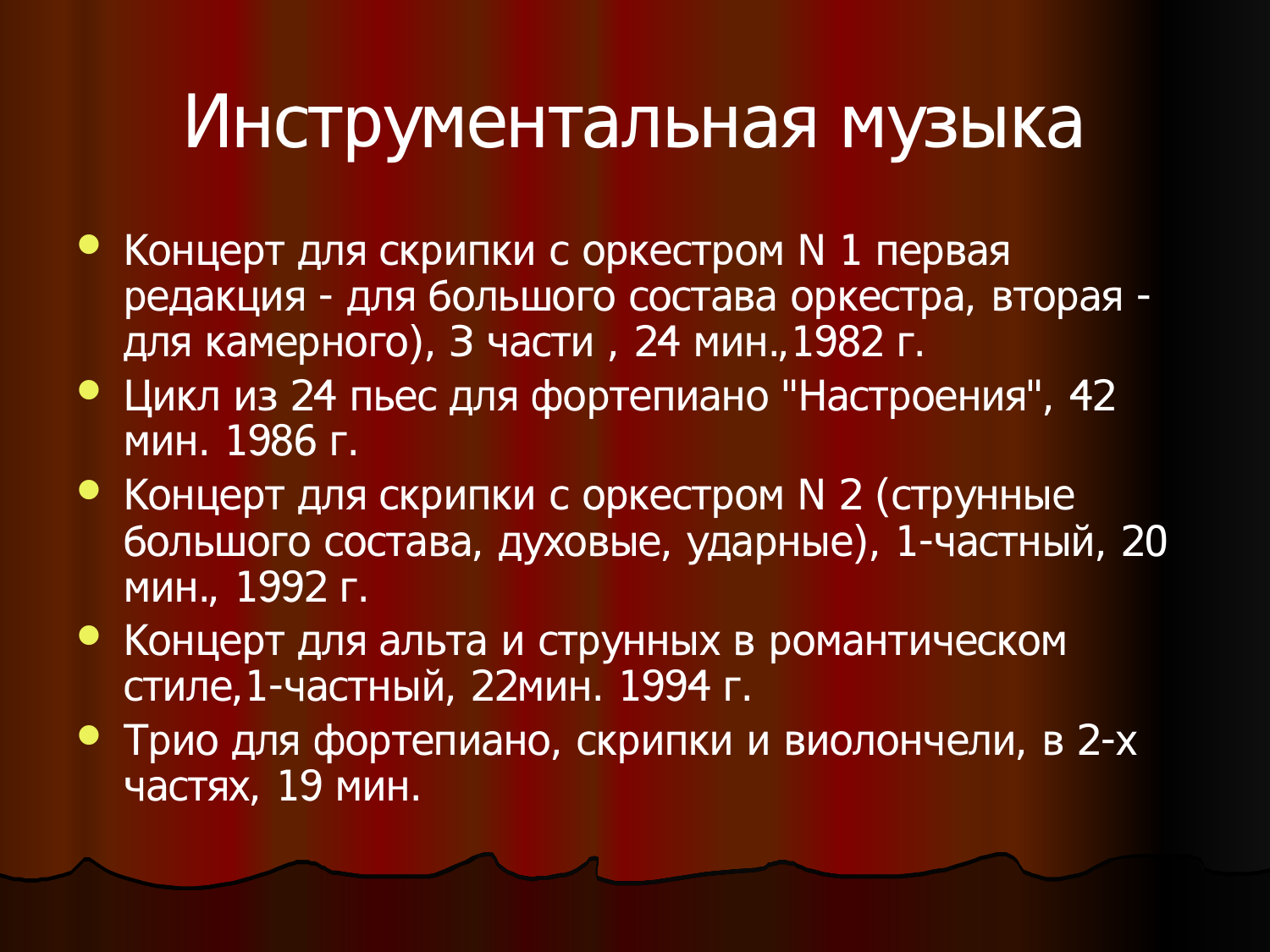

# Инструментальная музыка
Концерт для скрипки с оркестром N 1 первая редакция - для большого состава оркестра, вторая - для камерного), З части , 24 мин.,1982 г.
Цикл из 24 пьес для фортепиано "Настроения", 42 мин. 1986 г.
Концерт для скрипки с оркестром N 2 (струнные большого состава, духовые, ударные), 1-частный, 20 мин., 1992 г.
Концерт для альта и струнных в романтическом стиле,1-частный, 22мин. 1994 г.
Трио для фортепиано, скрипки и виолончели, в 2-х частях, 19 мин.